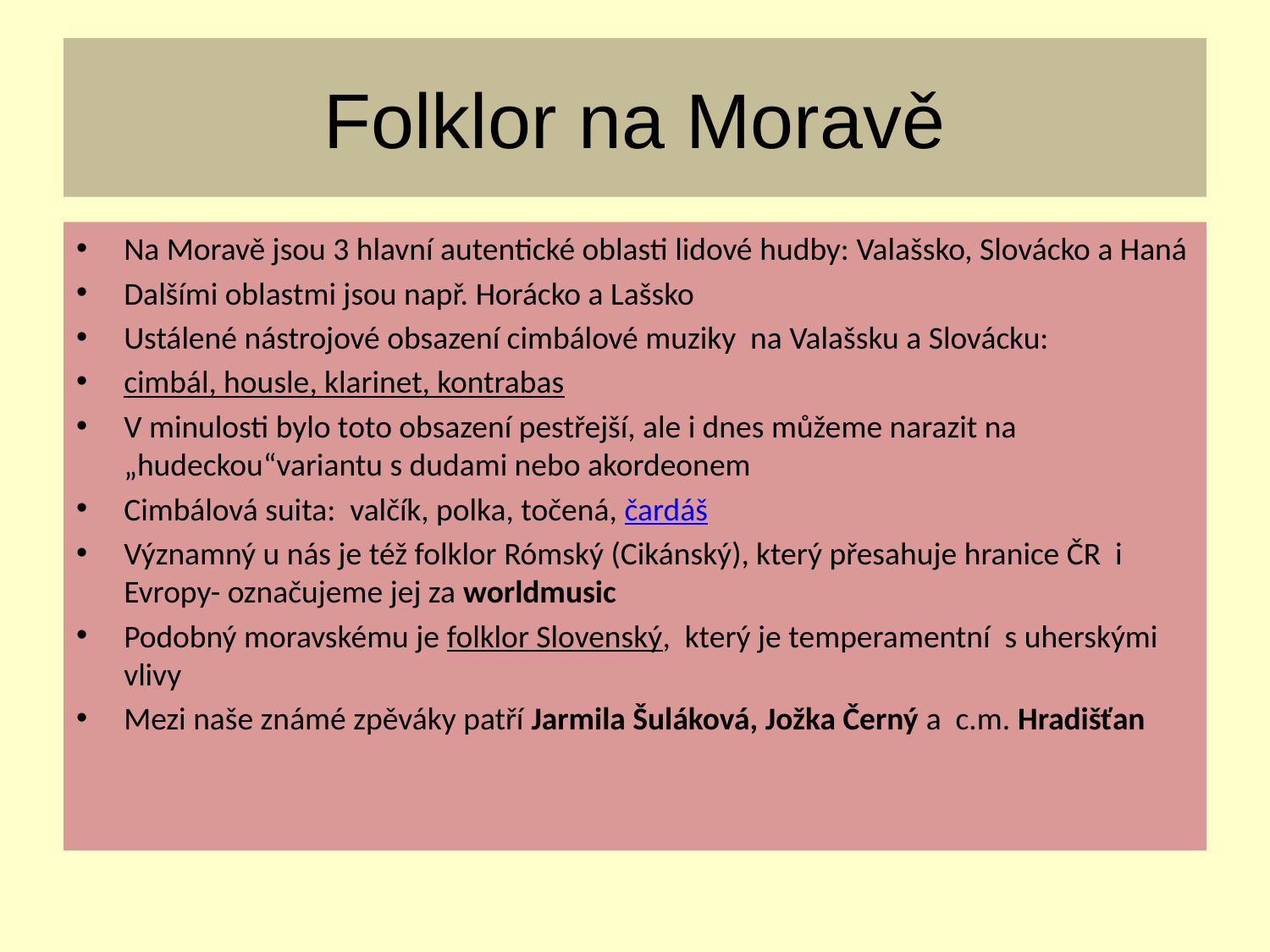

# Folklor na Moravě
Na Moravě jsou 3 hlavní autentické oblasti lidové hudby: Valašsko, Slovácko a Haná
Dalšími oblastmi jsou např. Horácko a Lašsko
Ustálené nástrojové obsazení cimbálové muziky  na Valašsku a Slovácku:
cimbál, housle, klarinet, kontrabas
V minulosti bylo toto obsazení pestřejší, ale i dnes můžeme narazit na „hudeckou“variantu s dudami nebo akordeonem
Cimbálová suita:  valčík, polka, točená, čardáš
Významný u nás je též folklor Rómský (Cikánský), který přesahuje hranice ČR  i Evropy- označujeme jej za worldmusic
Podobný moravskému je folklor Slovenský,  který je temperamentní  s uherskými vlivy
Mezi naše známé zpěváky patří Jarmila Šuláková, Jožka Černý a  c.m. Hradišťan